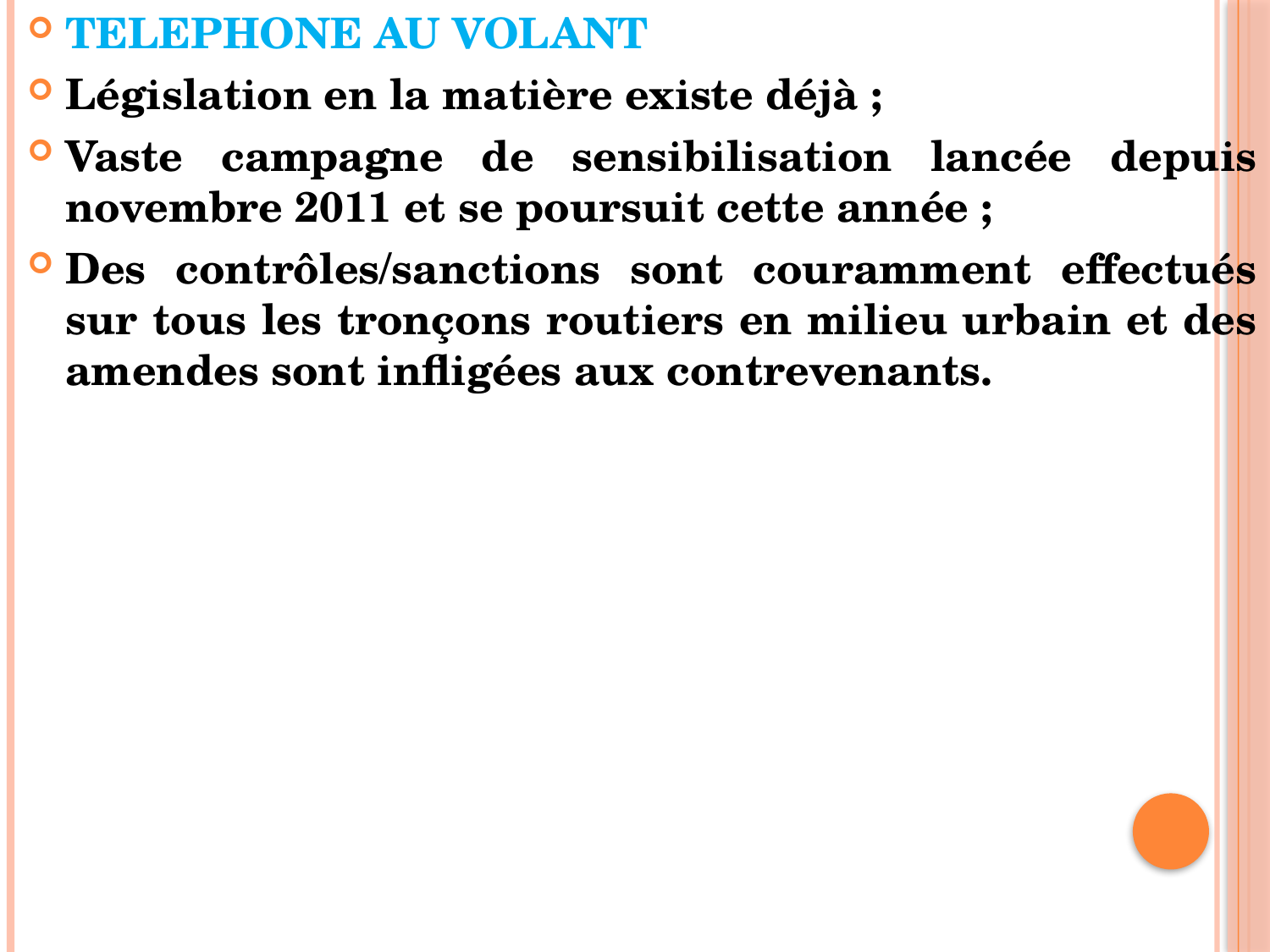

TELEPHONE AU VOLANT
Législation en la matière existe déjà ;
Vaste campagne de sensibilisation lancée depuis novembre 2011 et se poursuit cette année ;
Des contrôles/sanctions sont couramment effectués sur tous les tronçons routiers en milieu urbain et des amendes sont infligées aux contrevenants.